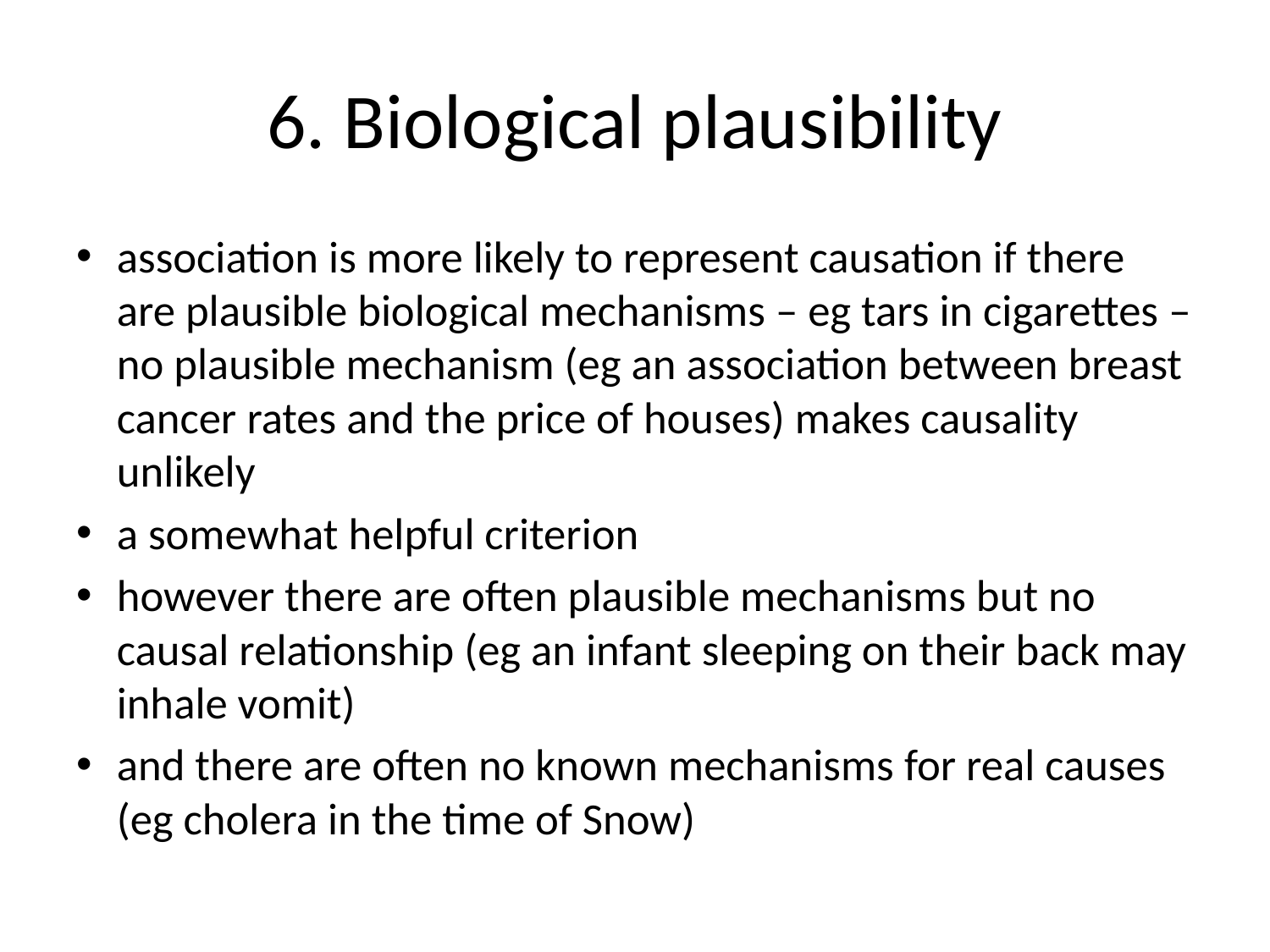

# 6. Biological plausibility
association is more likely to represent causation if there are plausible biological mechanisms – eg tars in cigarettes – no plausible mechanism (eg an association between breast cancer rates and the price of houses) makes causality unlikely
a somewhat helpful criterion
however there are often plausible mechanisms but no causal relationship (eg an infant sleeping on their back may inhale vomit)
and there are often no known mechanisms for real causes (eg cholera in the time of Snow)